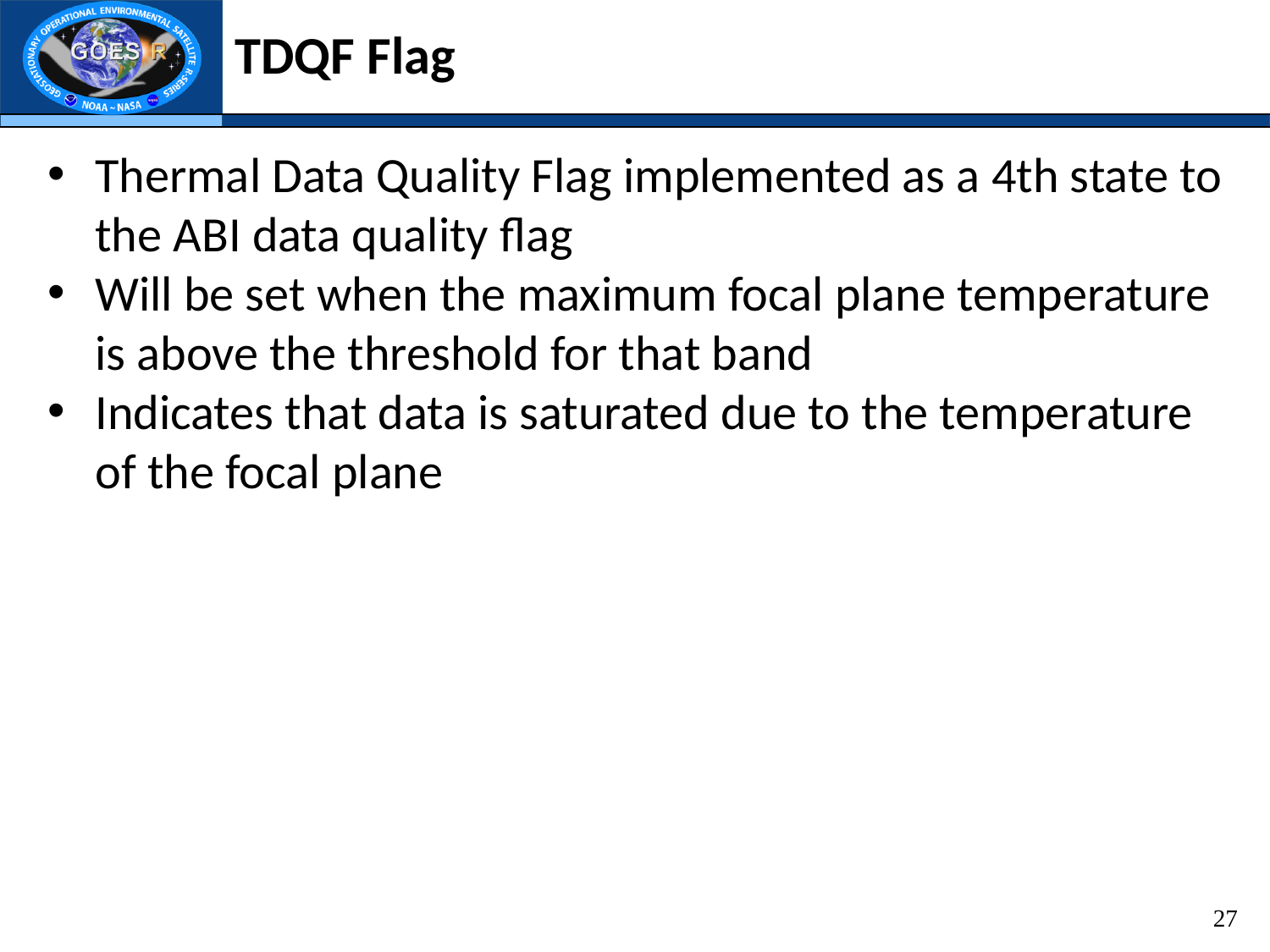

# TDQF Flag
Thermal Data Quality Flag implemented as a 4th state to the ABI data quality flag
Will be set when the maximum focal plane temperature is above the threshold for that band
Indicates that data is saturated due to the temperature of the focal plane

27